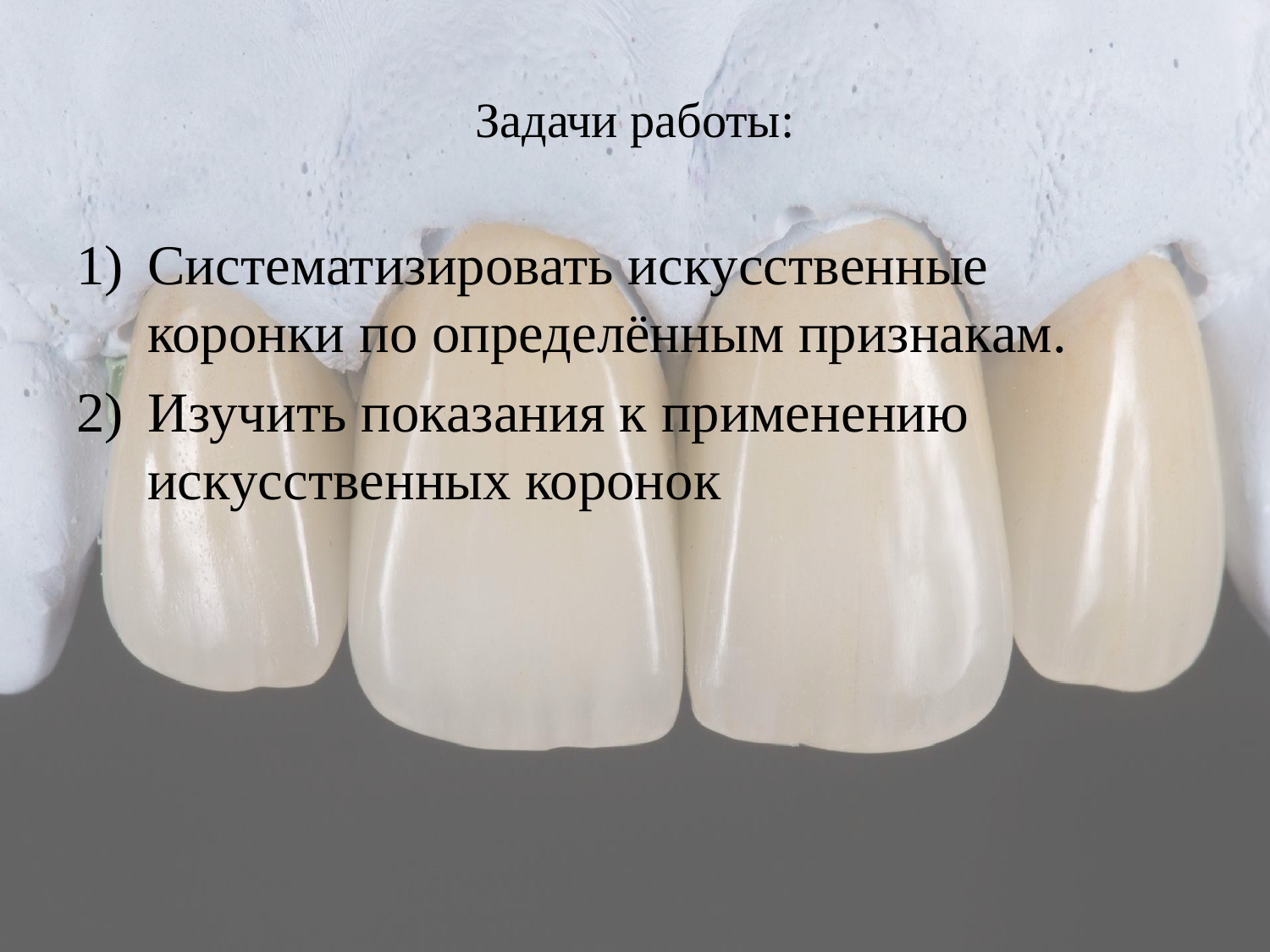

# Задачи работы:
Систематизировать искусственные коронки по определённым признакам.
Изучить показания к применению искусственных коронок